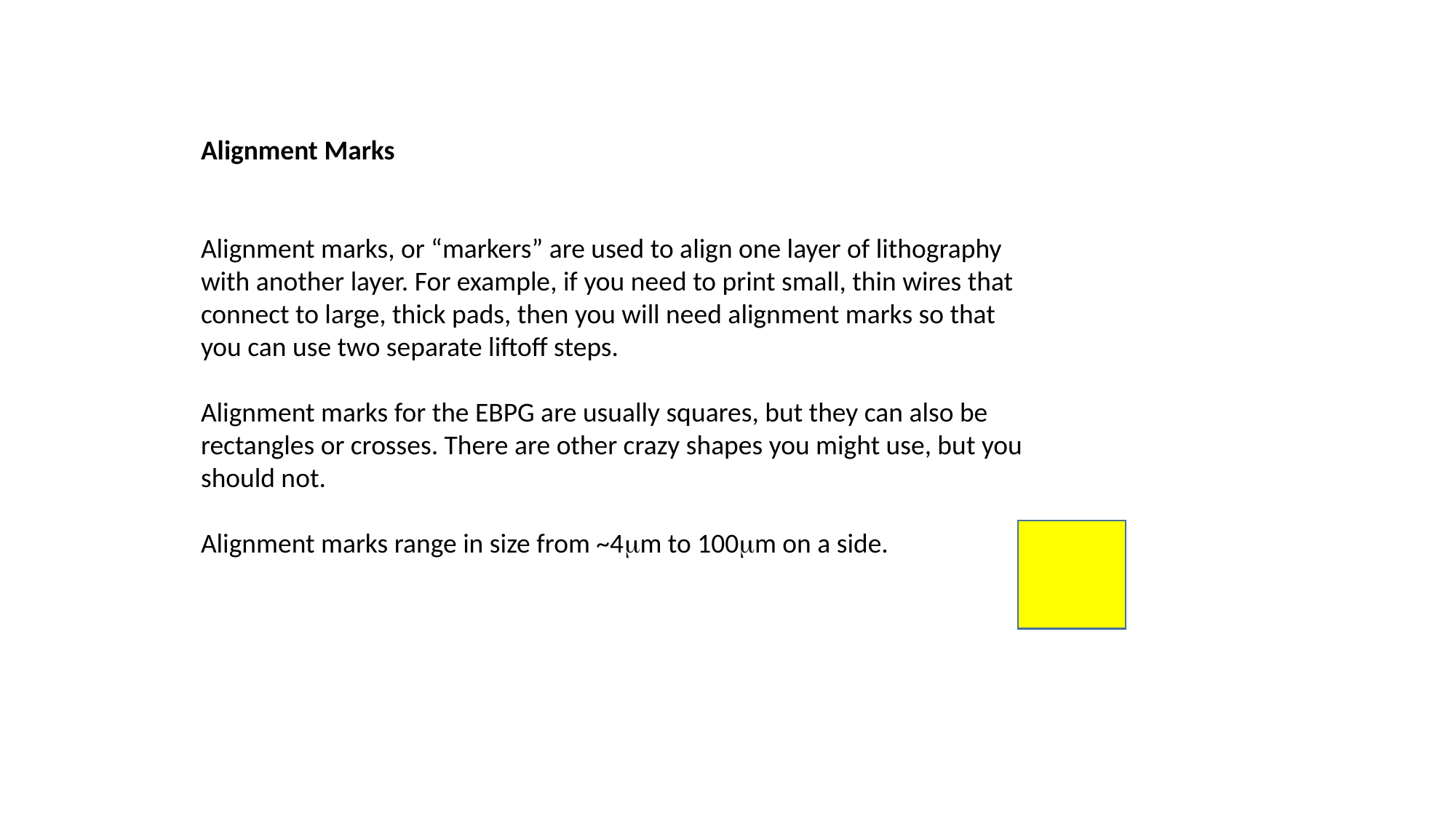

Alignment Marks

Alignment marks, or “markers” are used to align one layer of lithography with another layer. For example, if you need to print small, thin wires that connect to large, thick pads, then you will need alignment marks so that you can use two separate liftoff steps.

Alignment marks for the EBPG are usually squares, but they can also be rectangles or crosses. There are other crazy shapes you might use, but you should not.

Alignment marks range in size from ~4μm to 100μm on a side.